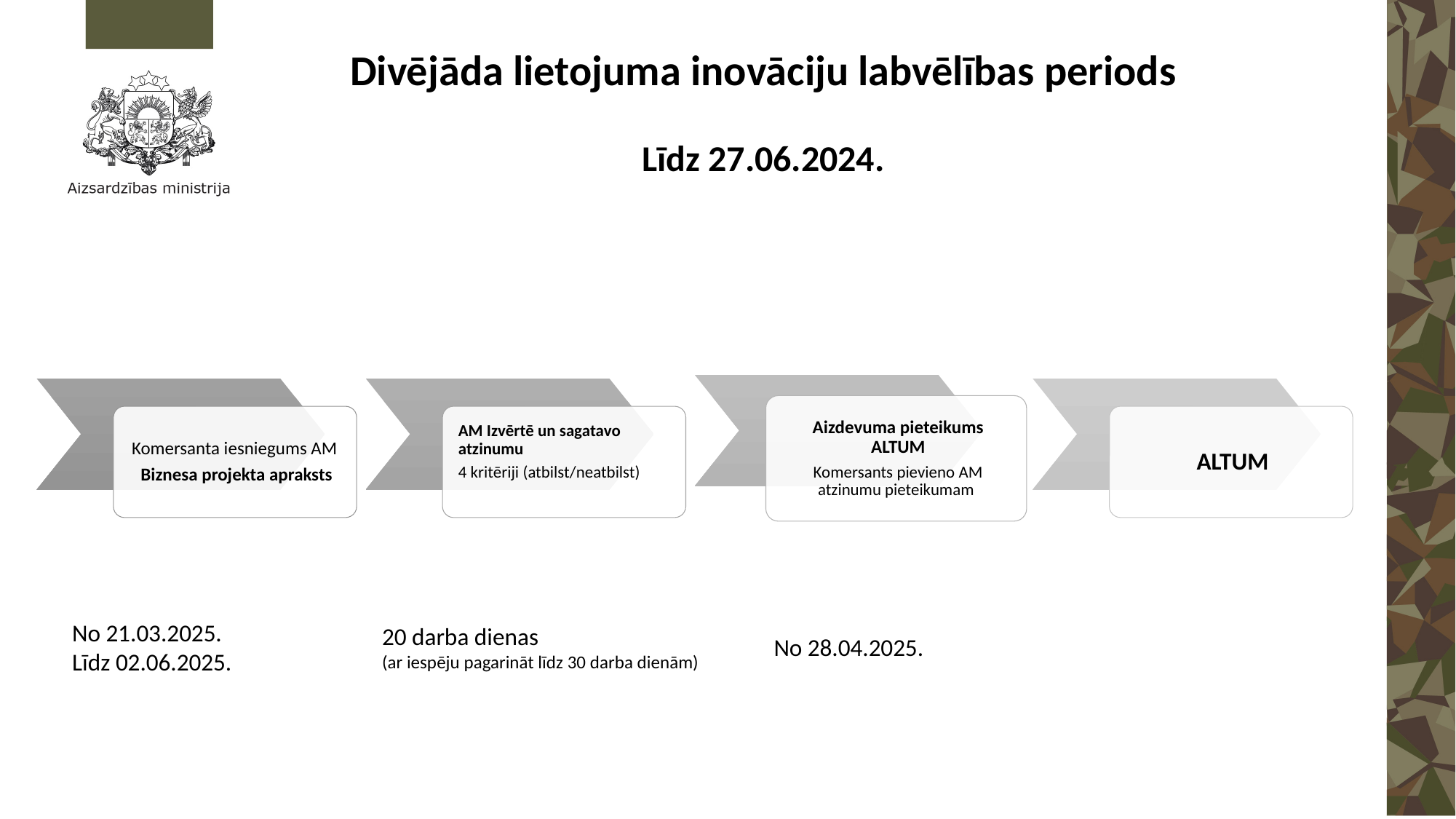

# Divējāda lietojuma inovāciju labvēlības periods Līdz 27.06.2024.
Komersanta iesniegums AM
Biznesa projekta apraksts
AM Izvērtē un sagatavo atzinumu
4 kritēriji (atbilst/neatbilst)

Aizdevuma pieteikums ALTUM
Komersants pievieno AM atzinumu pieteikumam
ALTUM
No 21.03.2025.
Līdz 02.06.2025.
20 darba dienas
(ar iespēju pagarināt līdz 30 darba dienām)
No 28.04.2025.